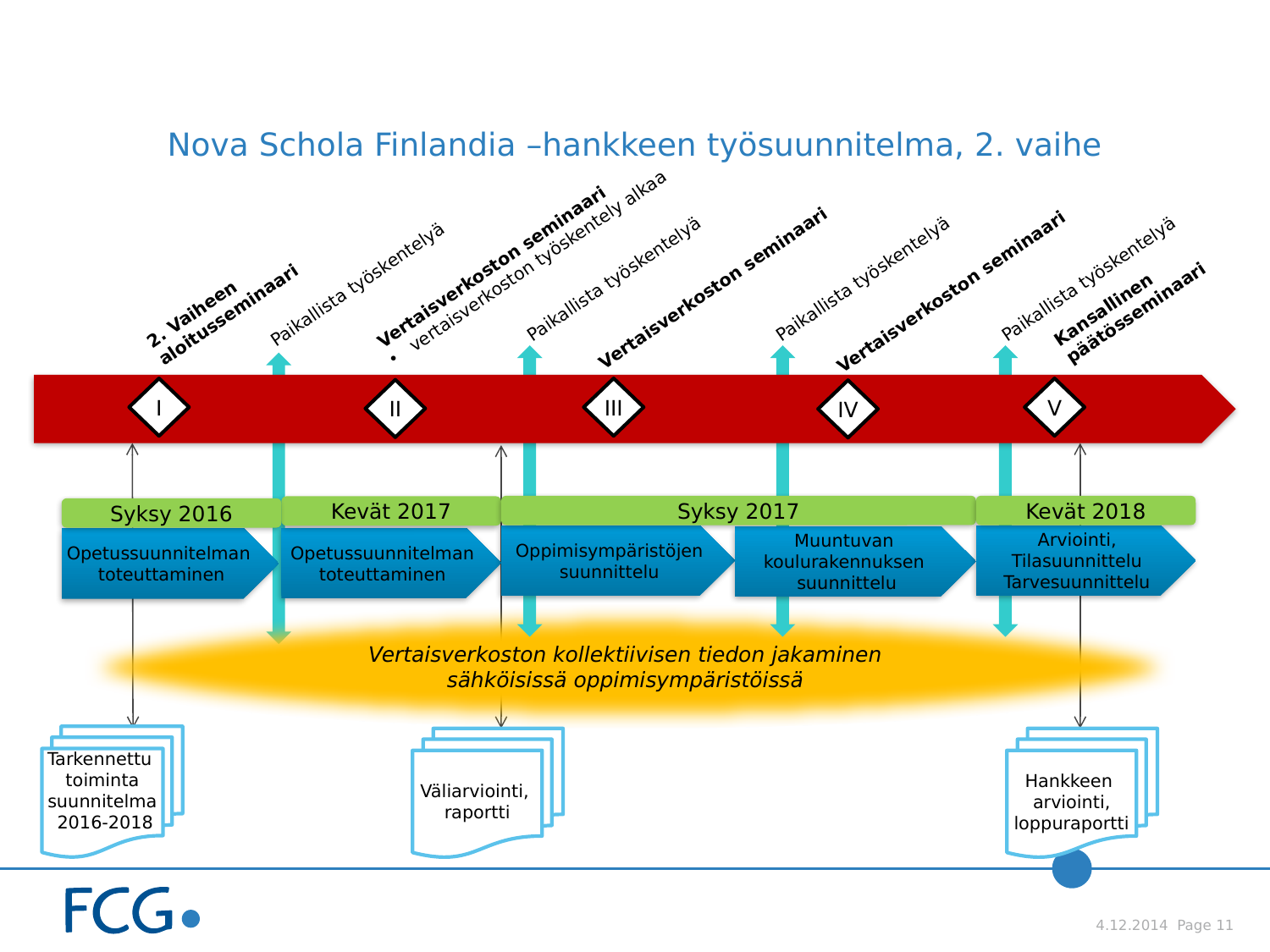

# Nova Schola Finlandia –hankkeen työsuunnitelma, 2. vaihe
Vertaisverkoston seminaari
vertaisverkoston työskentely alkaa
Kansallinen
päätösseminaari
Paikallista työskentelyä
Paikallista työskentelyä
Paikallista työskentelyä
Vertaisverkoston seminaari
Paikallista työskentelyä
2. Vaiheen aloitusseminaari
Vertaisverkoston seminaari

I
III
V
II
IV
Kevät 2018
Syksy 2017
Kevät 2017
Syksy 2016
Oppimisympäristöjen
suunnittelu
Arviointi,
Tilasuunnittelu
Tarvesuunnittelu
Muuntuvan
koulurakennuksen
suunnittelu
Opetussuunnitelman
toteuttaminen
Opetussuunnitelman
toteuttaminen
Vertaisverkoston kollektiivisen tiedon jakaminen
sähköisissä oppimisympäristöissä
Tarkennettu
toiminta
suunnitelma
 2016-2018

Väliarviointi,
raportti
Hankkeen
arviointi,
loppuraportti
 4.12.2014  Page 11